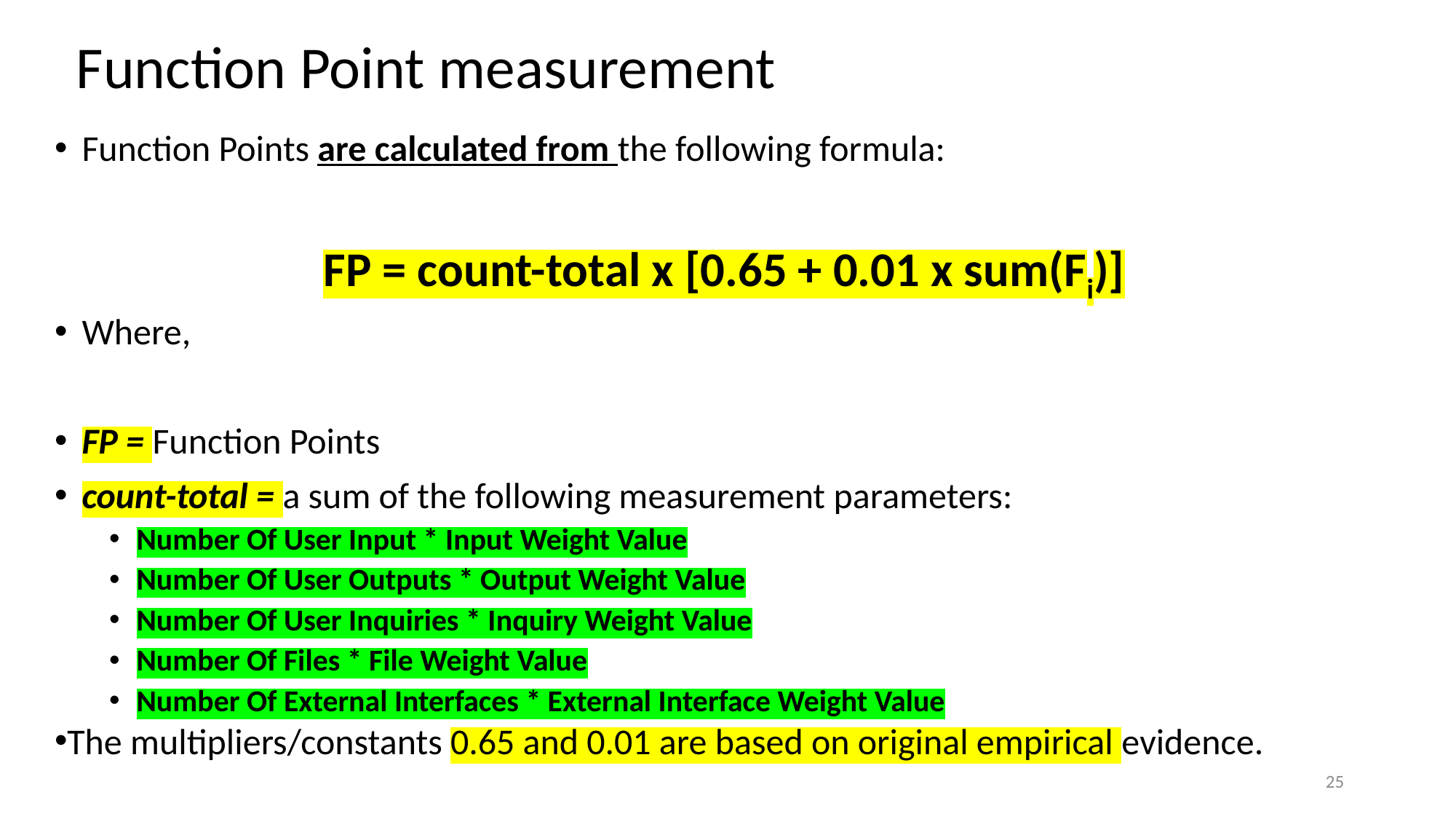

# Function Point measurement
Function Points are calculated from the following formula:

FP = count-total x [0.65 + 0.01 x sum(Fi)]
Where,

FP = Function Points
count-total = a sum of the following measurement parameters:
Number Of User Input * Input Weight Value
Number Of User Outputs * Output Weight Value
Number Of User Inquiries * Inquiry Weight Value
Number Of Files * File Weight Value
Number Of External Interfaces * External Interface Weight Value
The multipliers/constants 0.65 and 0.01 are based on original empirical evidence.

25